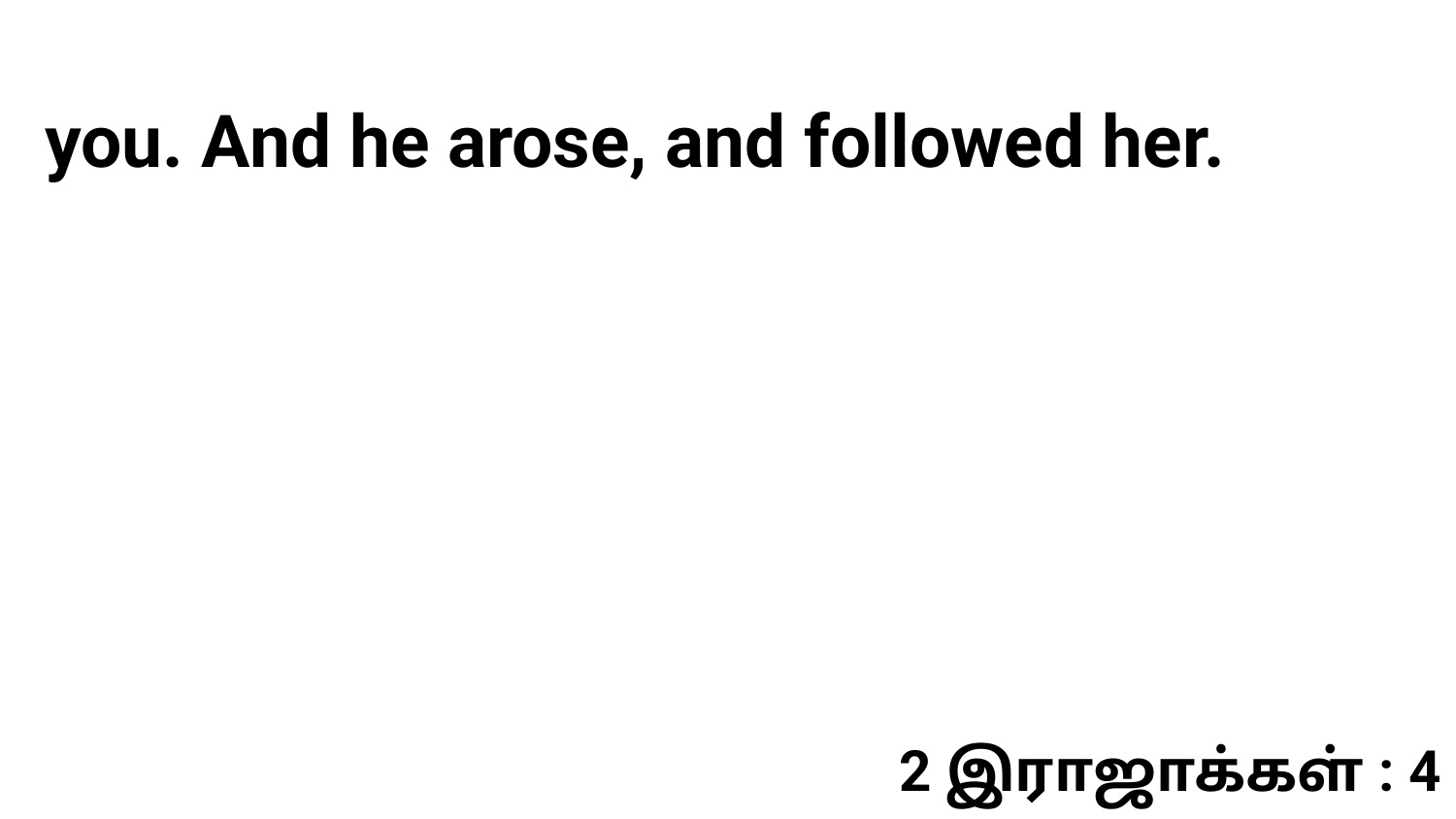

you. And he arose, and followed her.
2 இராஜாக்கள் : 4